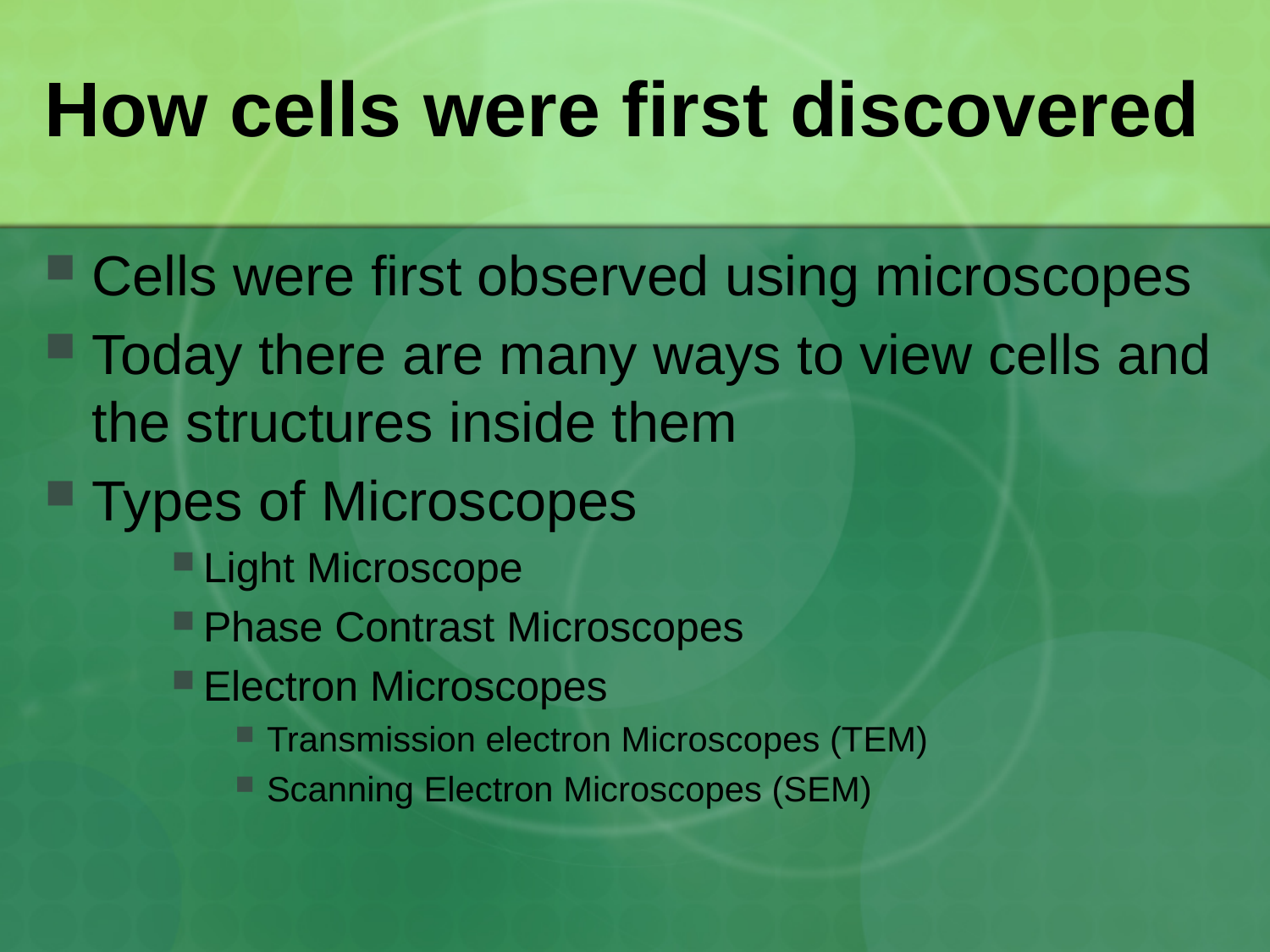

# How cells were first discovered
Cells were first observed using microscopes
Today there are many ways to view cells and the structures inside them
Types of Microscopes
Light Microscope
Phase Contrast Microscopes
Electron Microscopes
Transmission electron Microscopes (TEM)
Scanning Electron Microscopes (SEM)